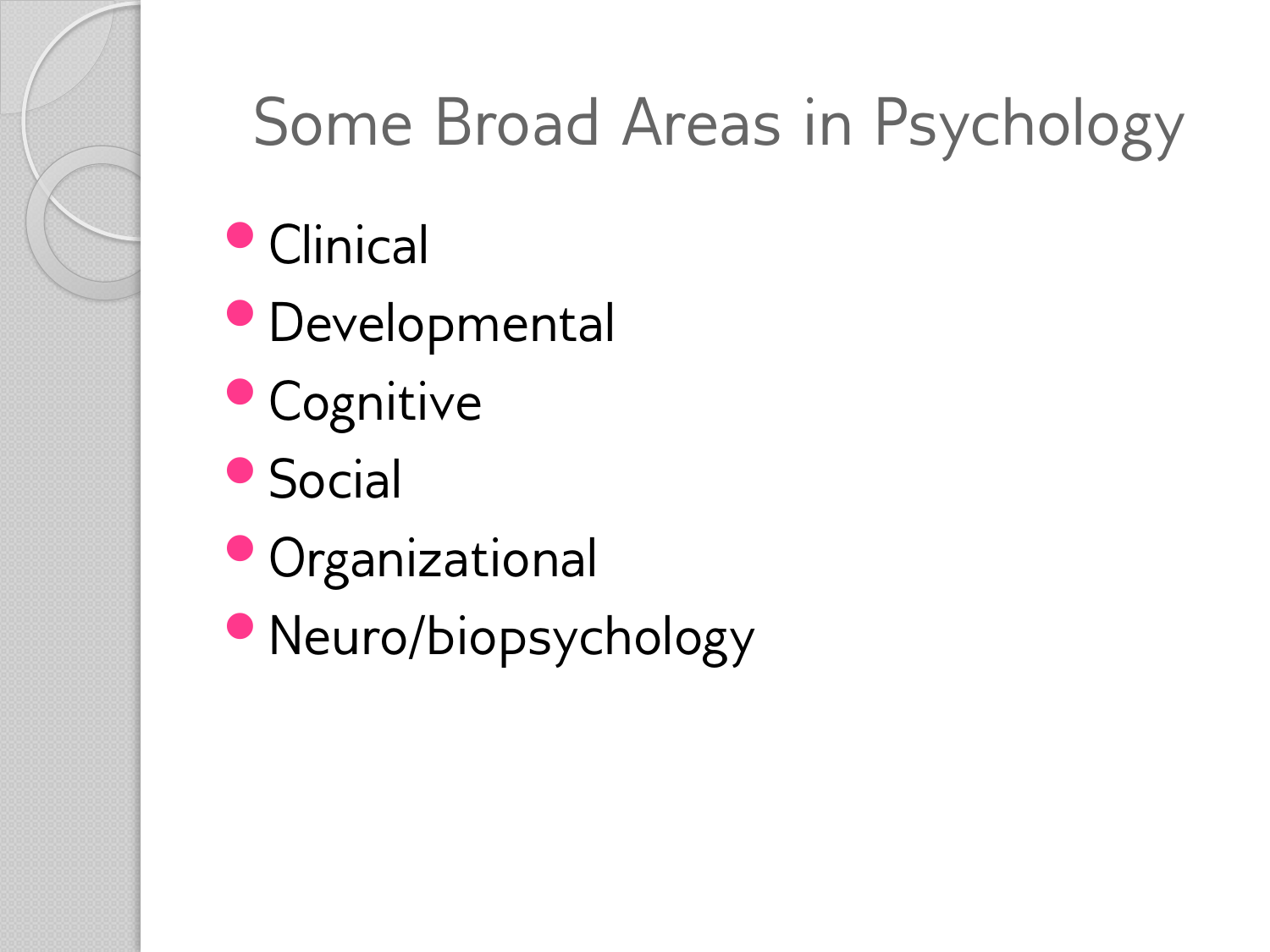

# Some Broad Areas in Psychology
Clinical
Developmental
Cognitive
Social
Organizational
Neuro/biopsychology